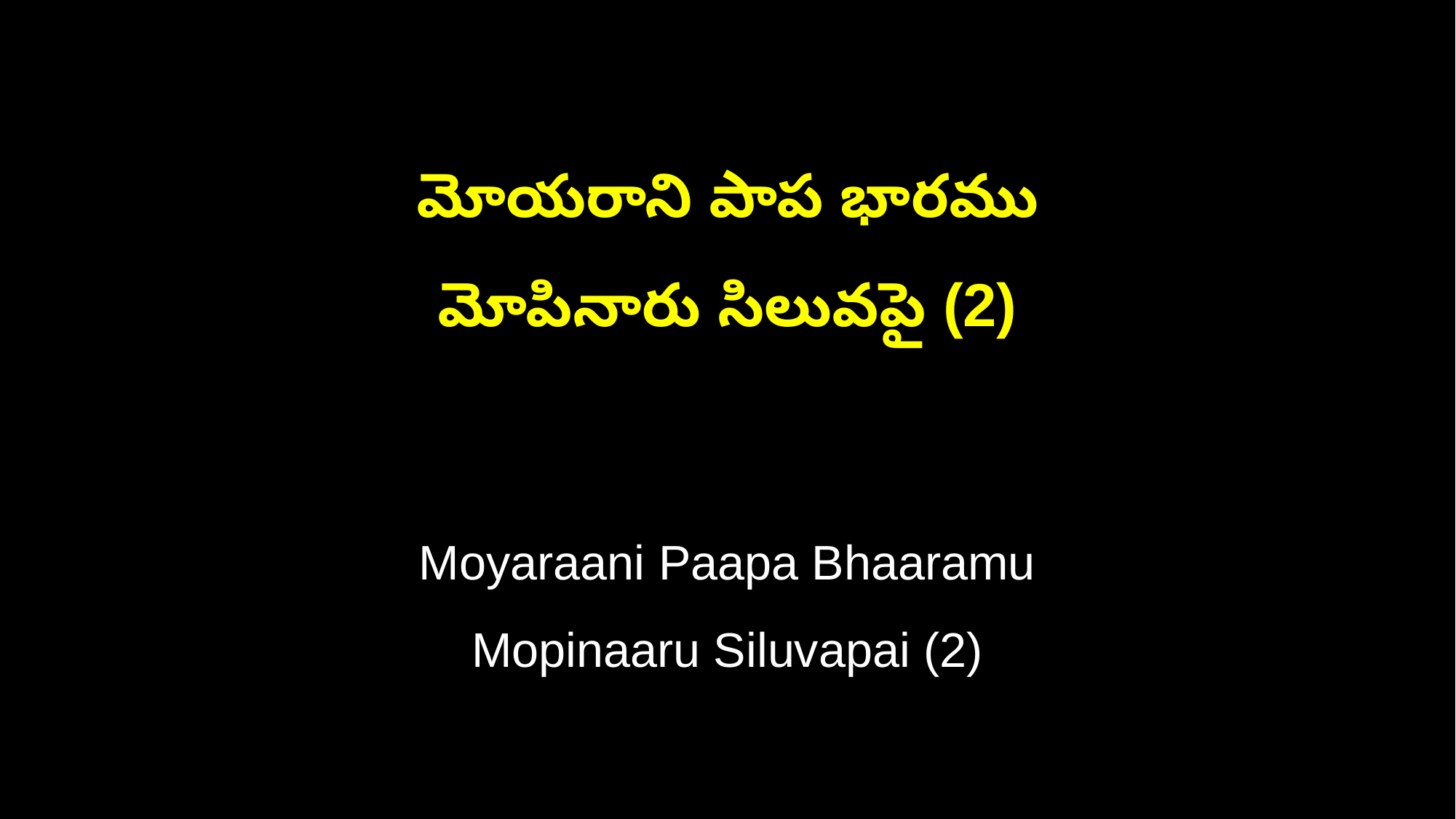

మోయరాని పాప భారము
మోపినారు సిలువపై (2)
Moyaraani Paapa Bhaaramu
Mopinaaru Siluvapai (2)